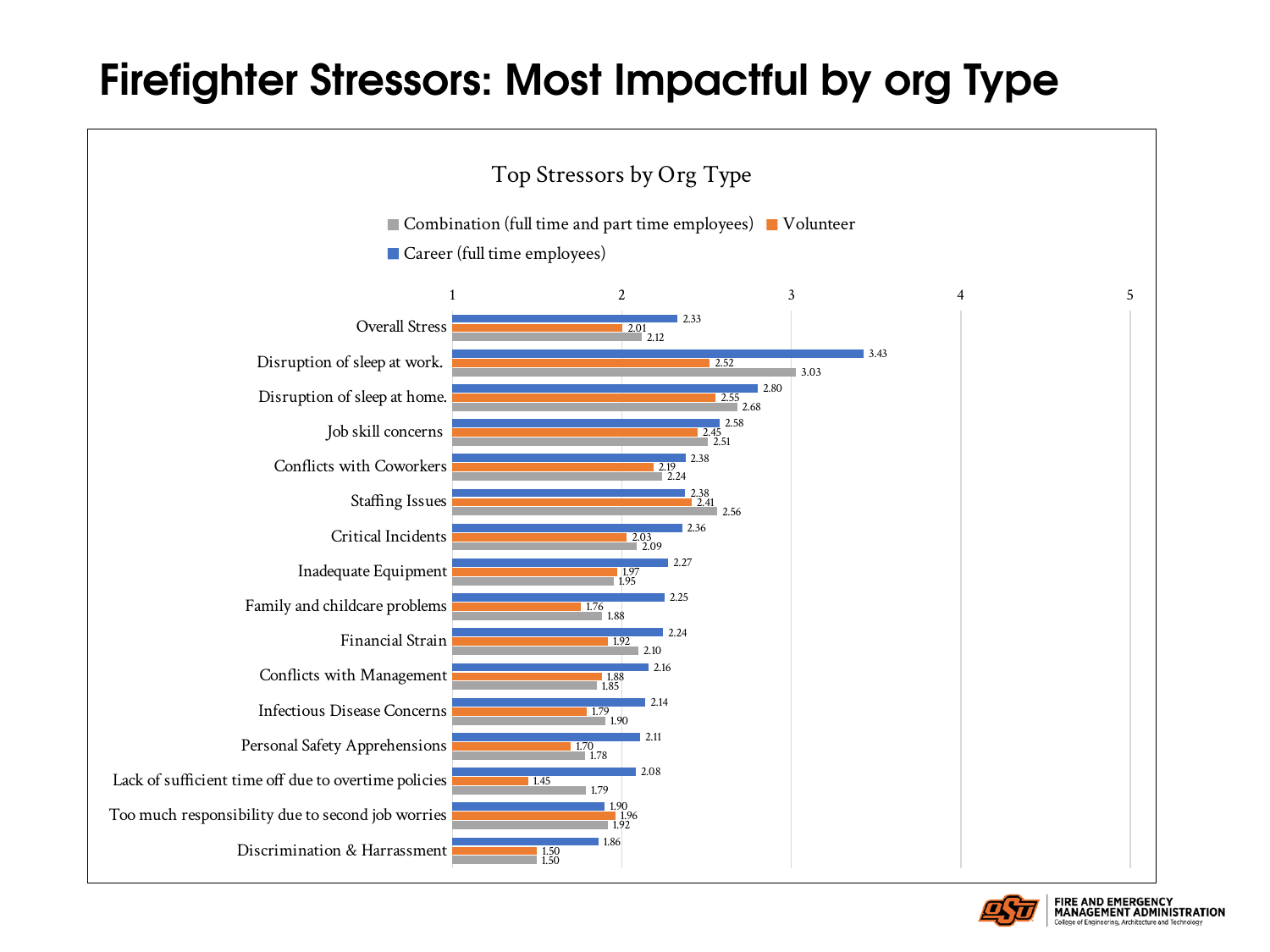

Firefighter Stressors: Most Impactful by org Type

### Chart: Top Stressors by Org Type

| Category | Career (full time employees) | Volunteer | Combination (full time and part time employees) |
|---|---|---|---|
| Overall Stress | 2.3289133333333334 | 2.0051400000000004 | 2.1184800000000004 |
| Disruption of sleep at work.  | 3.4275 | 2.5194 | 3.0291 |
| Disruption of sleep at home. | 2.8023 | 2.5539 | 2.6802 |
| Job skill concerns  | 2.5793 | 2.4466 | 2.5087 |
| Conflicts with Coworkers | 2.3752 | 2.1857 | 2.2379 |
| Staffing Issues | 2.375 | 2.4122 | 2.564 |
| Critical Incidents | 2.3556 | 2.0295 | 2.0887 |
| Inadequate Equipment | 2.2737 | 1.9733 | 1.9506 |
| Family and childcare problems | 2.2519 | 1.7585 | 1.8837 |
| Financial Strain | 2.2442 | 1.9171 | 2.0988 |
| Conflicts with Management | 2.1576 | 1.8811 | 1.8517 |
| Infectious Disease Concerns | 2.1395 | 1.7935 | 1.9012 |
| Personal Safety Apprehensions | 2.1083 | 1.699 | 1.782 |
| Lack of sufficient time off due to overtime policies | 2.0833 | 1.4463 | 1.7878 |
| Too much responsibility due to second job worries | 1.8998 | 1.961 | 1.9157 |
| Discrimination & Harrassment | 1.8605 | 1.5 | 1.4971 |